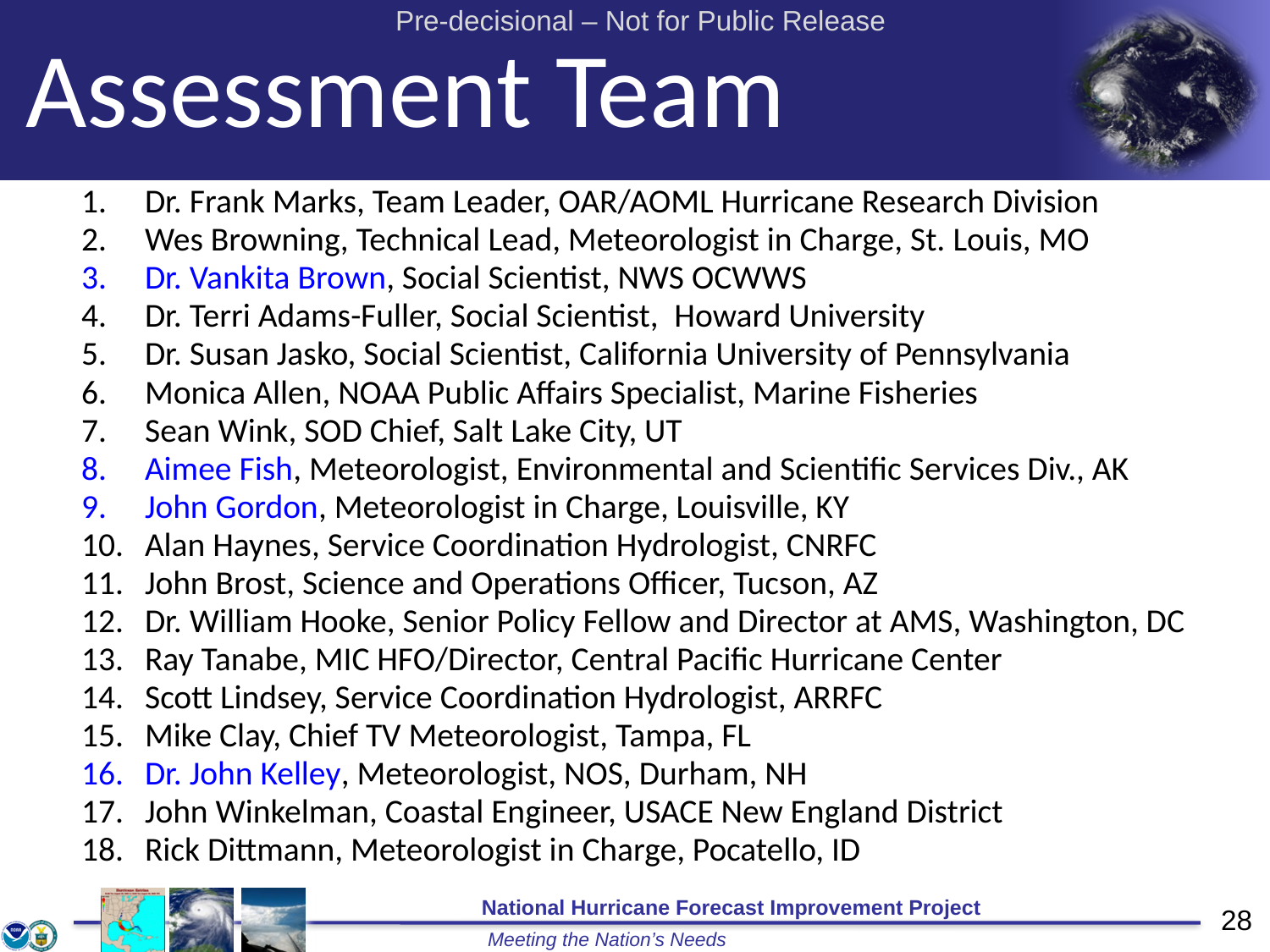

# Assessment Team
Pre-decisional – Not for Public Release
Dr. Frank Marks, Team Leader, OAR/AOML Hurricane Research Division
Wes Browning, Technical Lead, Meteorologist in Charge, St. Louis, MO
Dr. Vankita Brown, Social Scientist, NWS OCWWS
Dr. Terri Adams-Fuller, Social Scientist,  Howard University
Dr. Susan Jasko, Social Scientist, California University of Pennsylvania
Monica Allen, NOAA Public Affairs Specialist, Marine Fisheries
Sean Wink, SOD Chief, Salt Lake City, UT
Aimee Fish, Meteorologist, Environmental and Scientific Services Div., AK
John Gordon, Meteorologist in Charge, Louisville, KY
Alan Haynes, Service Coordination Hydrologist, CNRFC
John Brost, Science and Operations Officer, Tucson, AZ
Dr. William Hooke, Senior Policy Fellow and Director at AMS, Washington, DC
Ray Tanabe, MIC HFO/Director, Central Pacific Hurricane Center
Scott Lindsey, Service Coordination Hydrologist, ARRFC
Mike Clay, Chief TV Meteorologist, Tampa, FL
Dr. John Kelley, Meteorologist, NOS, Durham, NH
John Winkelman, Coastal Engineer, USACE New England District
Rick Dittmann, Meteorologist in Charge, Pocatello, ID